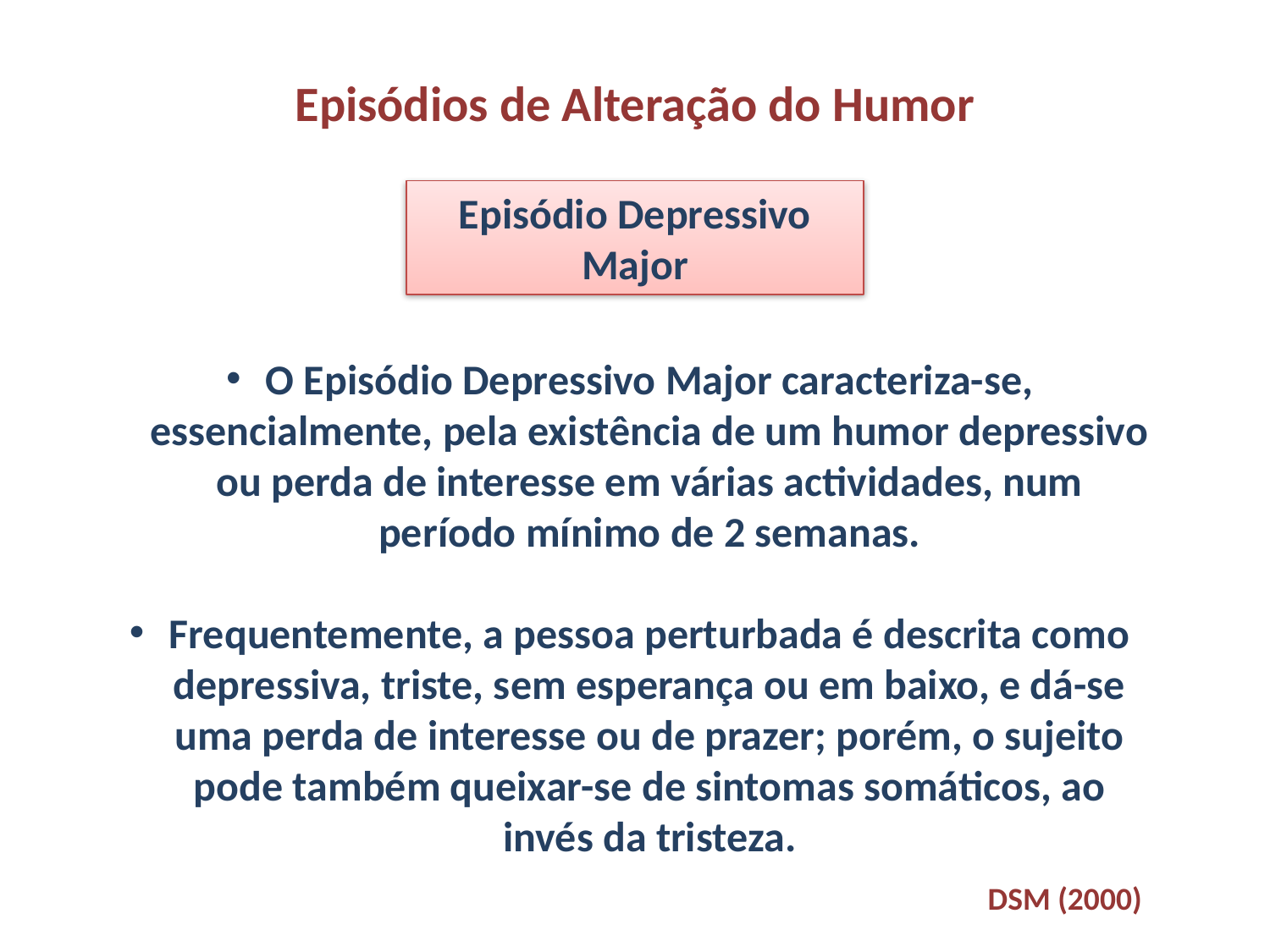

Episódios de Alteração do Humor
Episódio Depressivo Major
O Episódio Depressivo Major caracteriza-se, essencialmente, pela existência de um humor depressivo ou perda de interesse em várias actividades, num período mínimo de 2 semanas.

Frequentemente, a pessoa perturbada é descrita como depressiva, triste, sem esperança ou em baixo, e dá-se uma perda de interesse ou de prazer; porém, o sujeito pode também queixar-se de sintomas somáticos, ao invés da tristeza.
DSM (2000)